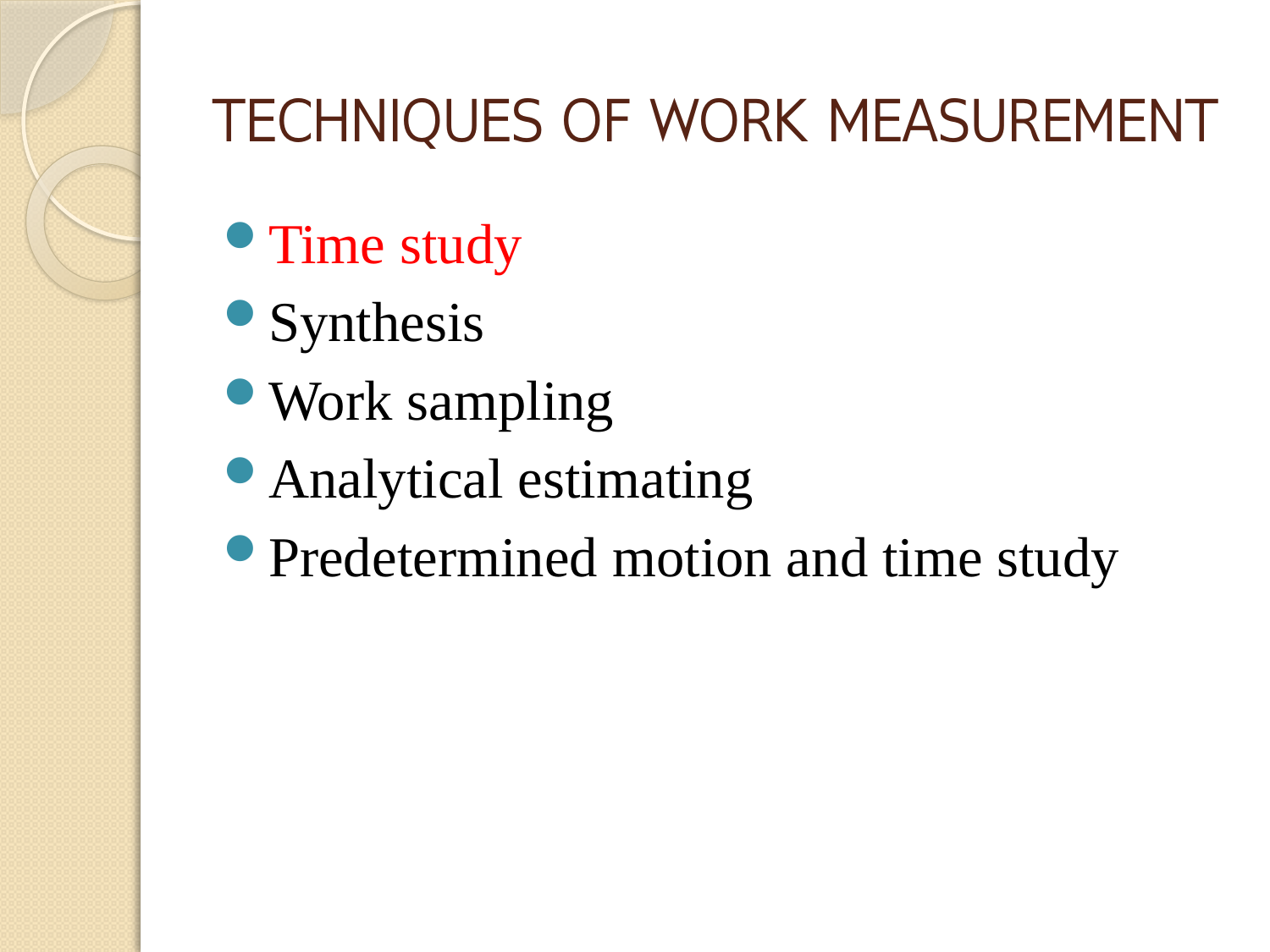

# TECHNIQUES OF WORK MEASUREMENT
Time study
Synthesis
Work sampling
Analytical estimating
Predetermined motion and time study